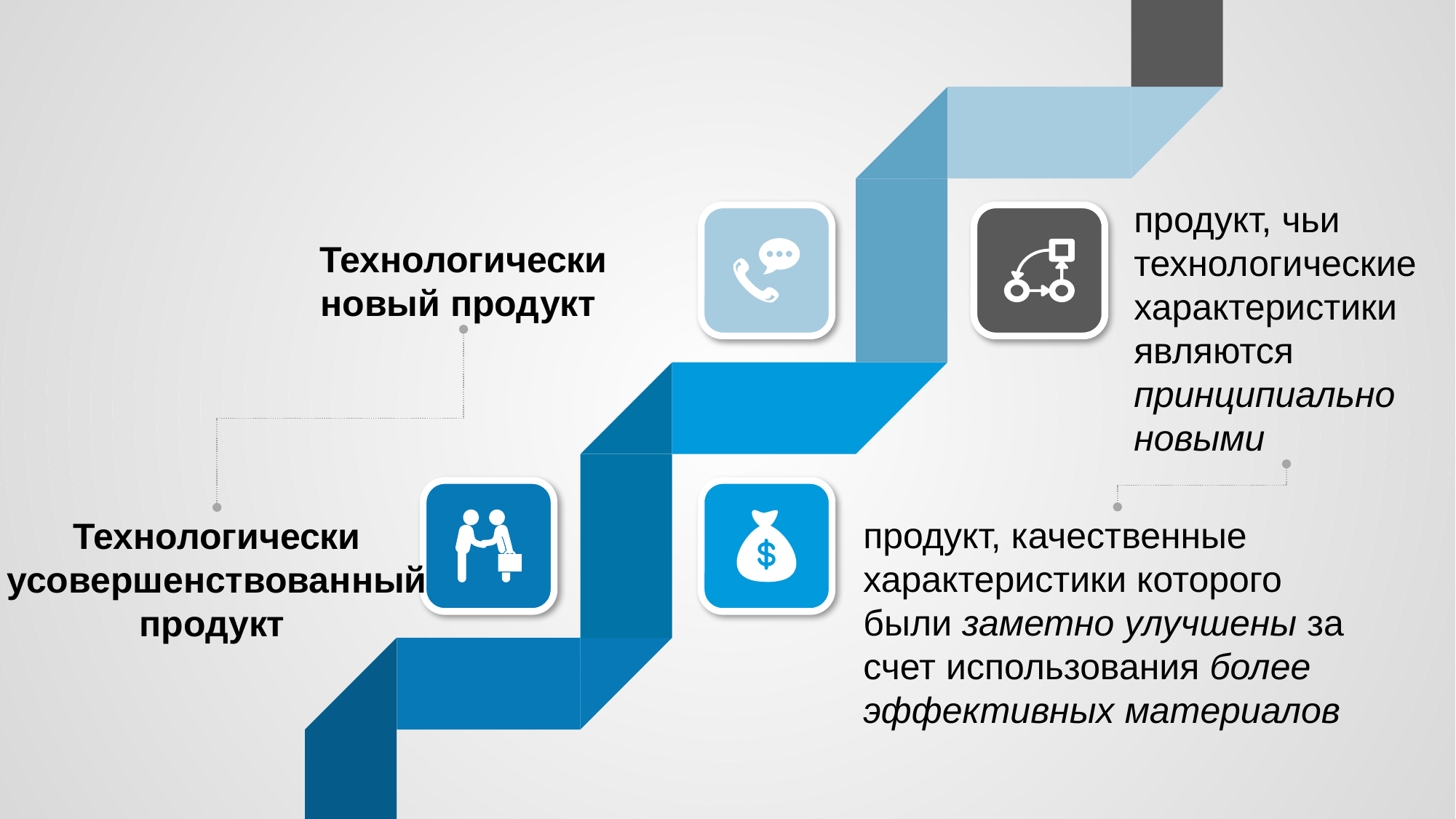

продукт, чьи технологические характеристики являются принципиально новыми

Технологически новый продукт

продукт, качественные характеристики которого были заметно улучшены за счет использования более эффективных материалов
Технологически усовершенствованный продукт